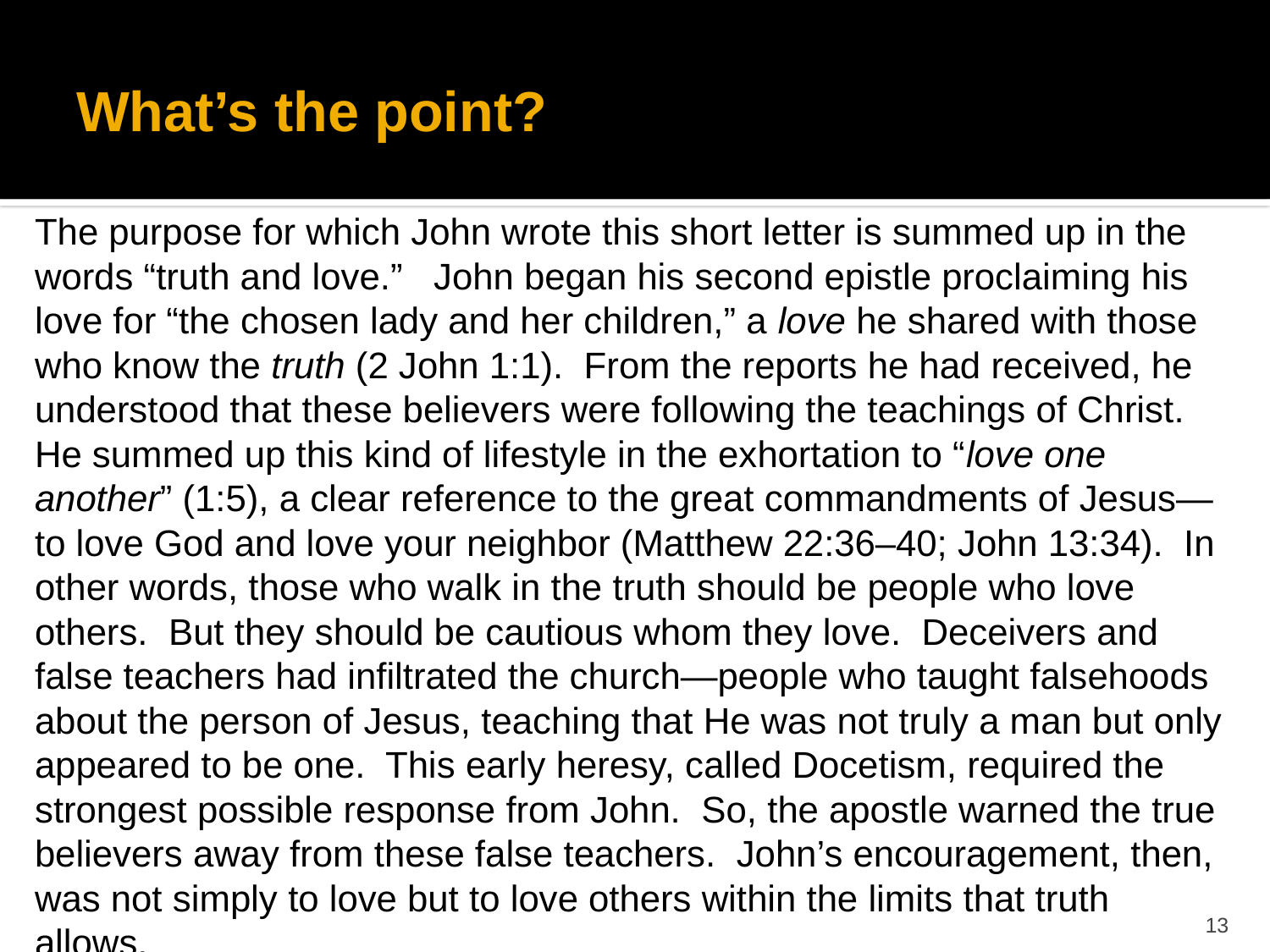

# What’s the point?
The purpose for which John wrote this short letter is summed up in the words “truth and love.”   John began his second epistle proclaiming his love for “the chosen lady and her children,” a love he shared with those who know the truth (2 John 1:1).  From the reports he had received, he understood that these believers were following the teachings of Christ.  He summed up this kind of lifestyle in the exhortation to “love one another” (1:5), a clear reference to the great commandments of Jesus—to love God and love your neighbor (Matthew 22:36–40; John 13:34).  In other words, those who walk in the truth should be people who love others.  But they should be cautious whom they love.  Deceivers and false teachers had infiltrated the church—people who taught falsehoods about the person of Jesus, teaching that He was not truly a man but only appeared to be one.  This early heresy, called Docetism, required the strongest possible response from John.  So, the apostle warned the true believers away from these false teachers.  John’s encouragement, then, was not simply to love but to love others within the limits that truth allows.

13